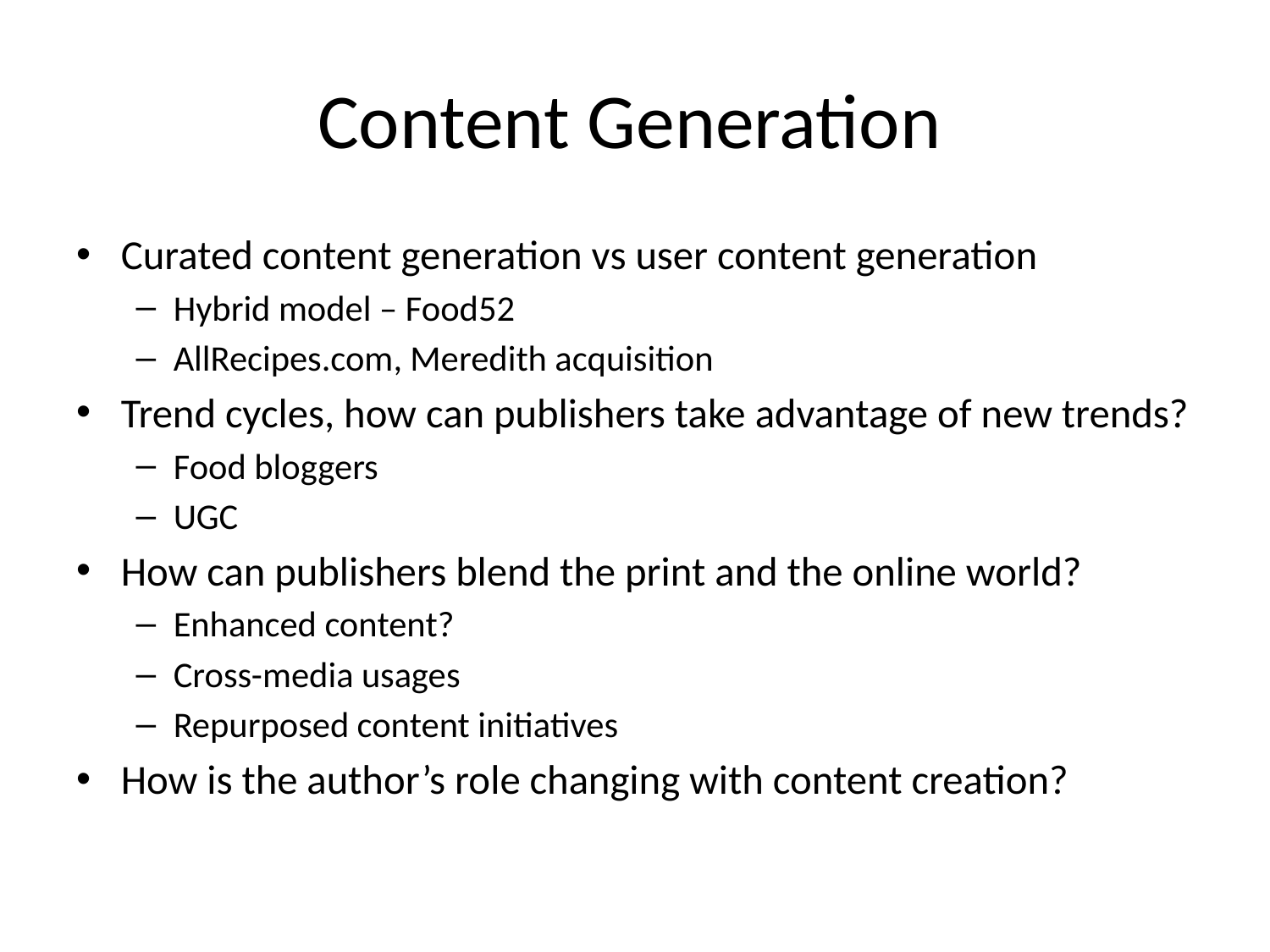

# Content Generation
Curated content generation vs user content generation
Hybrid model – Food52
AllRecipes.com, Meredith acquisition
Trend cycles, how can publishers take advantage of new trends?
Food bloggers
UGC
How can publishers blend the print and the online world?
Enhanced content?
Cross-media usages
Repurposed content initiatives
How is the author’s role changing with content creation?